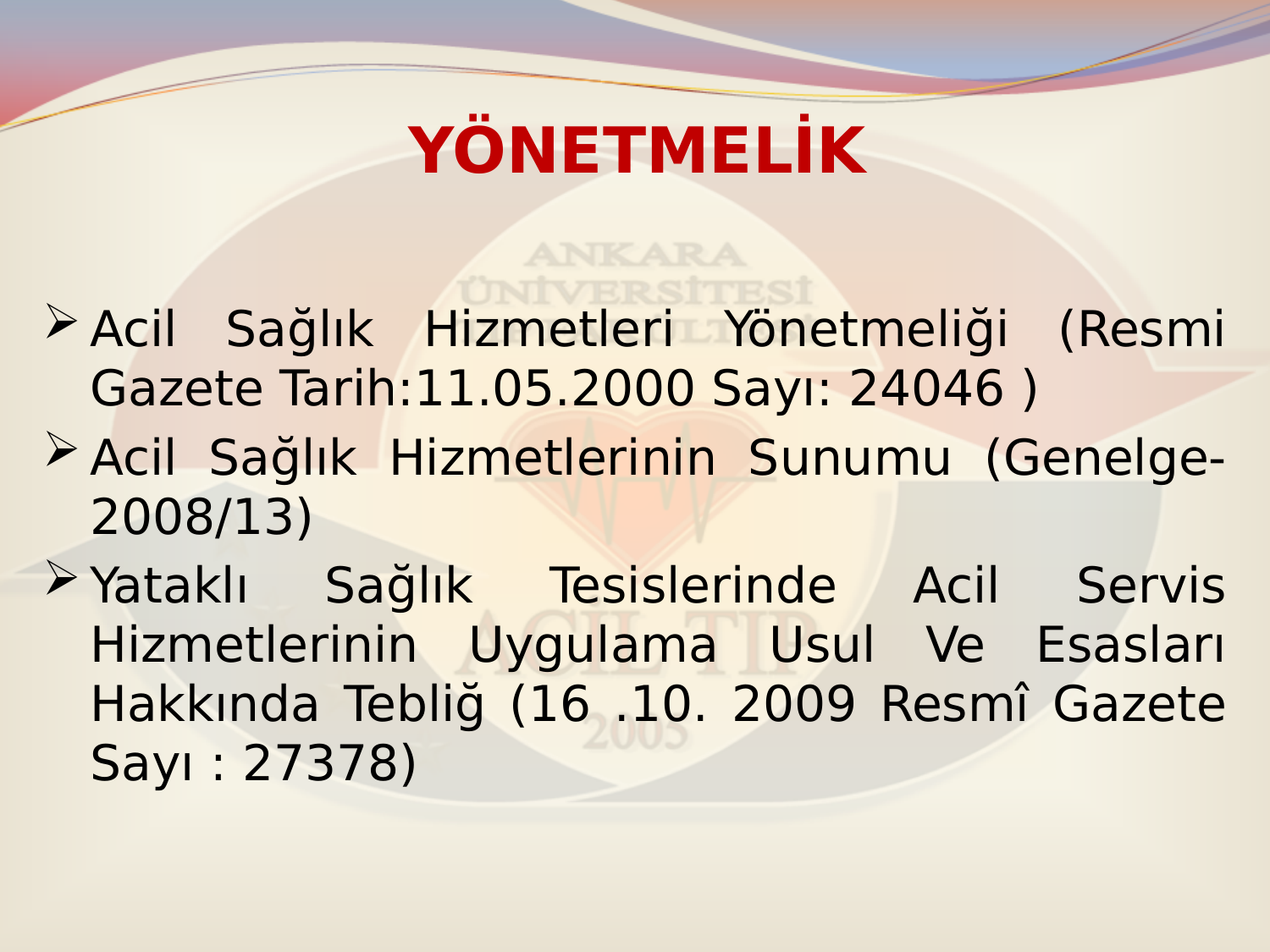

# YÖNETMELİK

Acil Sağlık Hizmetleri Yönetmeliği (Resmi Gazete Tarih:11.05.2000 Sayı: 24046 )
Acil Sağlık Hizmetlerinin Sunumu (Genelge-2008/13)
Yataklı Sağlık Tesislerinde Acil Servis Hizmetlerinin Uygulama Usul Ve Esasları Hakkında Tebliğ (16 .10. 2009 Resmî Gazete Sayı : 27378)